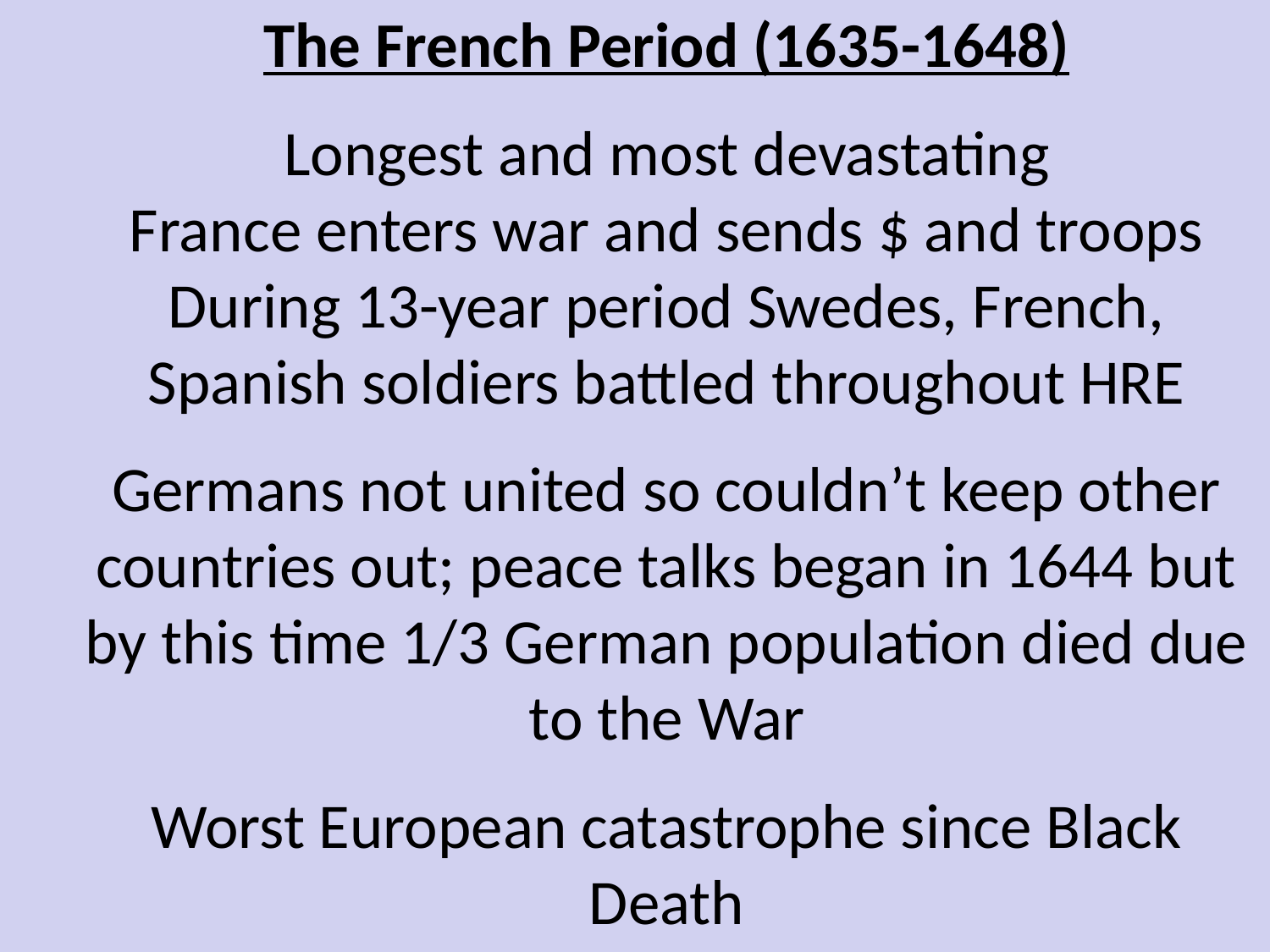

The French Period (1635-1648)

Longest and most devastating
France enters war and sends $ and troops
During 13-year period Swedes, French, Spanish soldiers battled throughout HRE

Germans not united so couldn’t keep other countries out; peace talks began in 1644 but by this time 1/3 German population died due to the War

Worst European catastrophe since Black Death